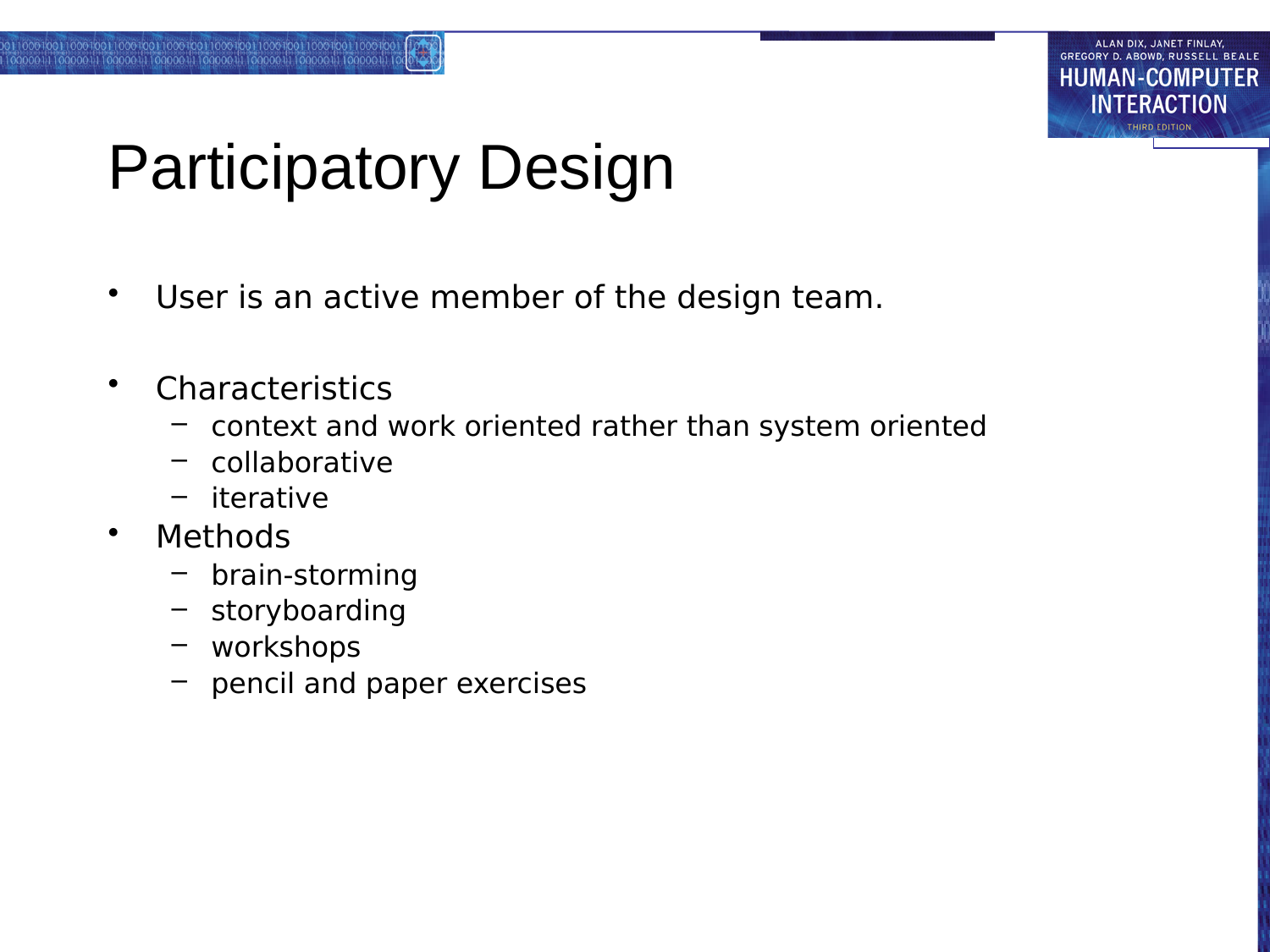

# Participatory Design
User is an active member of the design team.

Characteristics
context and work oriented rather than system oriented
collaborative
iterative
Methods
brain-storming
storyboarding
workshops
pencil and paper exercises